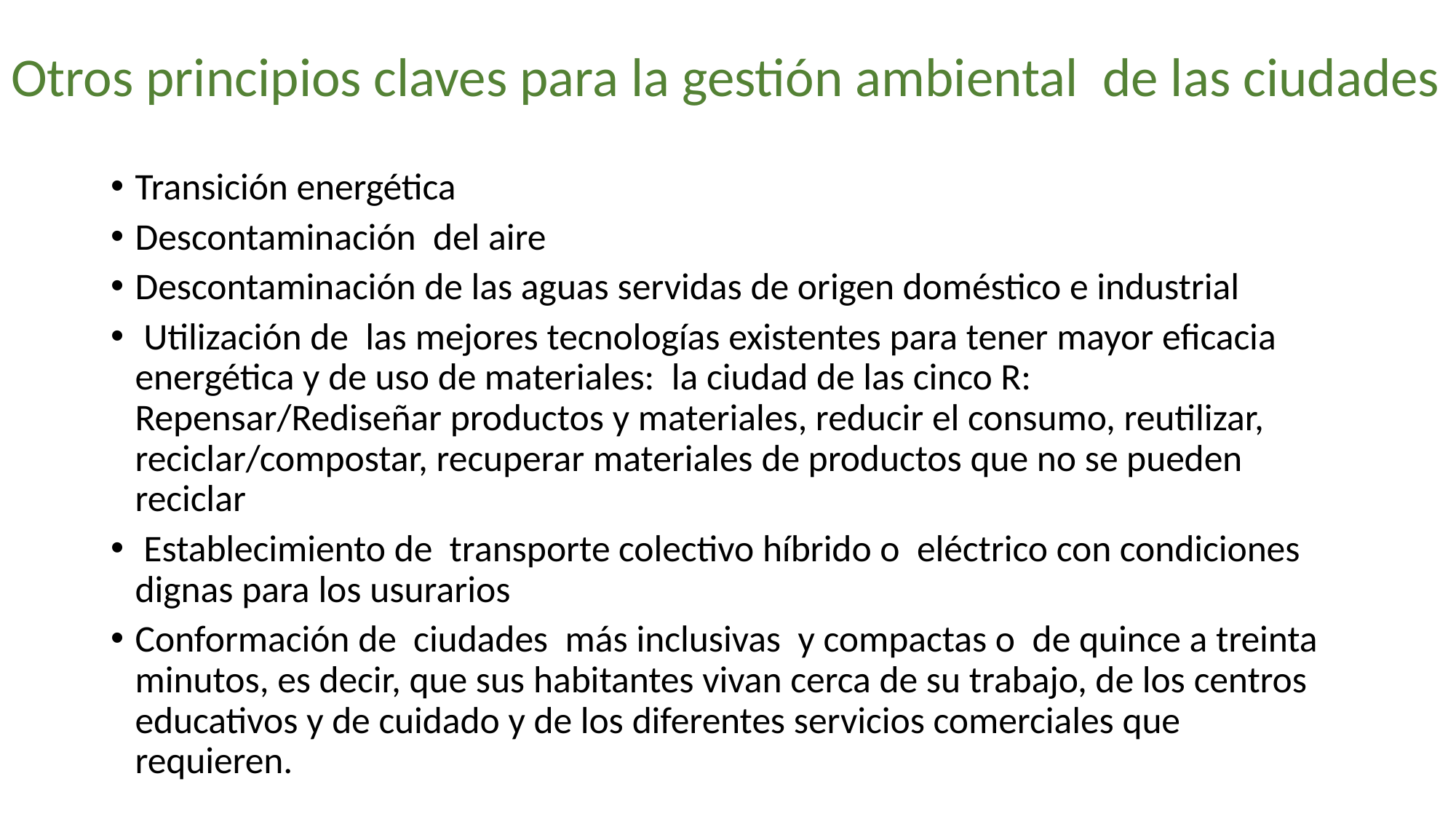

# Otros principios claves para la gestión ambiental  de las ciudades
Transición energética
Descontaminación  del aire
Descontaminación de las aguas servidas de origen doméstico e industrial
 Utilización de  las mejores tecnologías existentes para tener mayor eficacia energética y de uso de materiales:  la ciudad de las cinco R: Repensar/Rediseñar productos y materiales, reducir el consumo, reutilizar, reciclar/compostar, recuperar materiales de productos que no se pueden reciclar
 Establecimiento de  transporte colectivo híbrido o  eléctrico con condiciones dignas para los usurarios
Conformación de  ciudades  más inclusivas  y compactas o  de quince a treinta minutos, es decir, que sus habitantes vivan cerca de su trabajo, de los centros educativos y de cuidado y de los diferentes servicios comerciales que requieren.